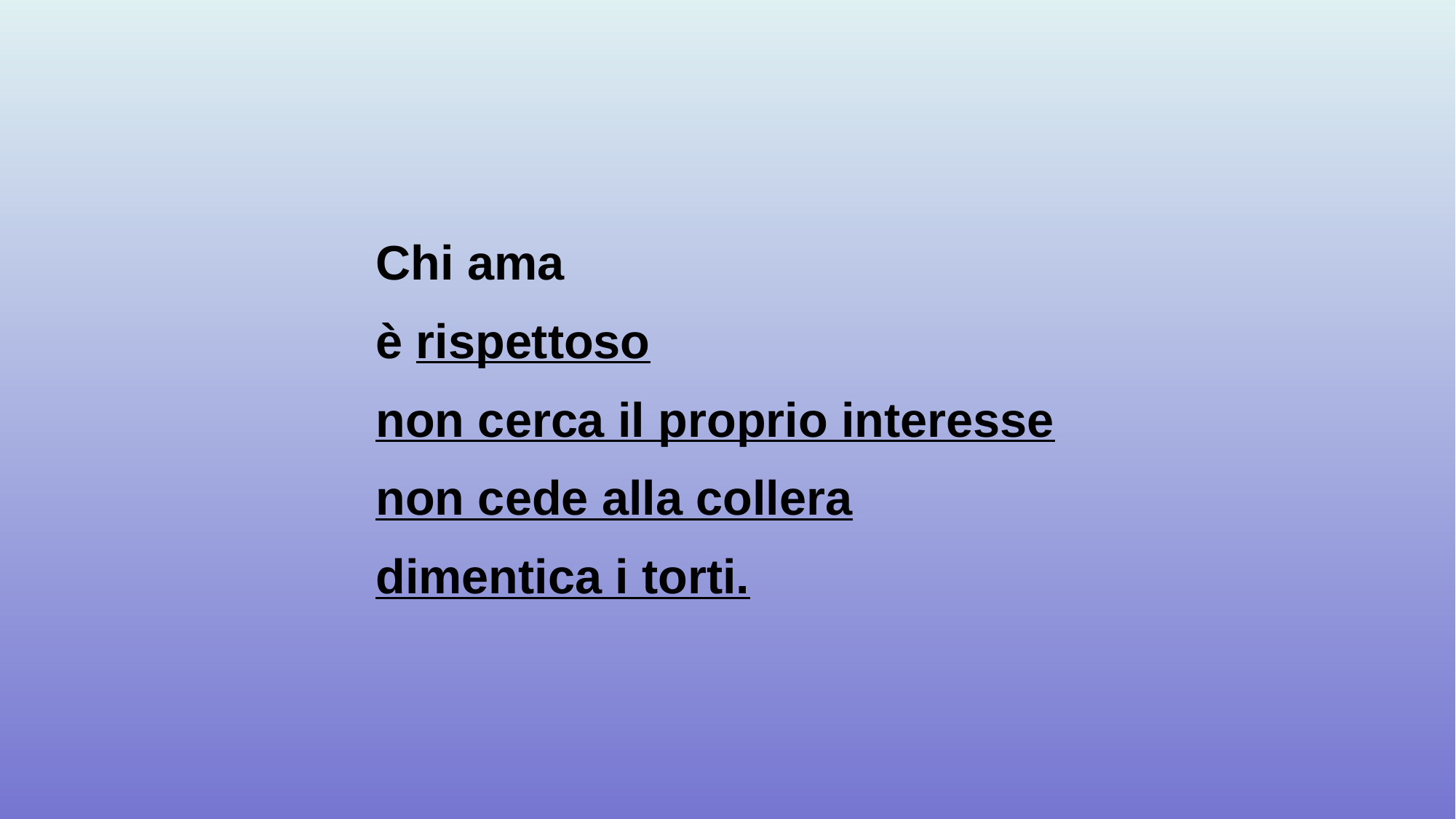

Chi ama
è rispettoso
non cerca il proprio interesse
non cede alla collera
dimentica i torti.